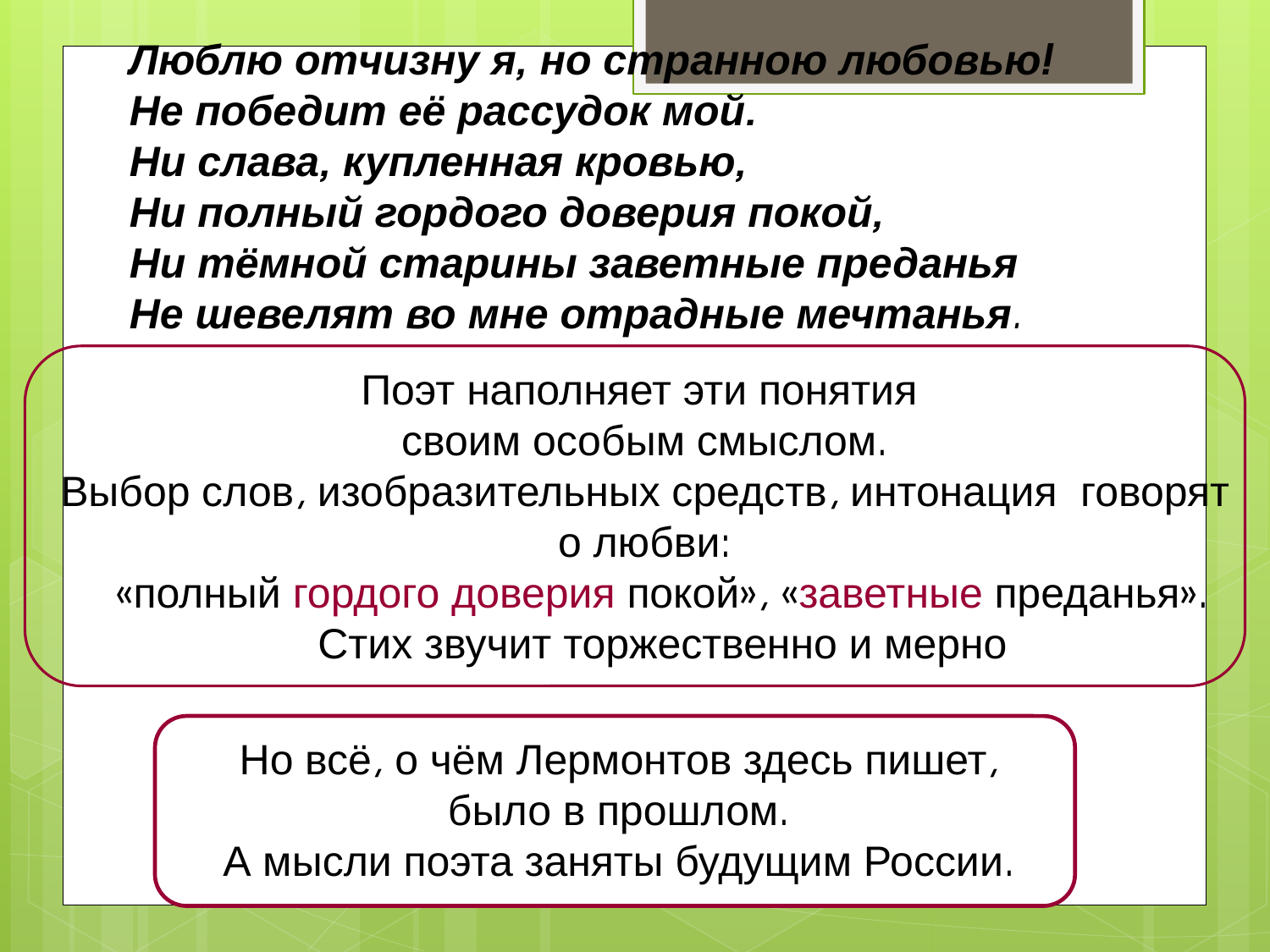

Люблю отчизну я, но странною любовью!
Не победит её рассудок мой.
Ни слава, купленная кровью,
Ни полный гордого доверия покой,
Ни тёмной старины заветные преданья
Не шевелят во мне отрадные мечтанья.

Поэт наполняет эти понятия
своим особым смыслом.
Выбор слов, изобразительных средств, интонация  говорят о любви:
   «полный гордого доверия покой», «заветные преданья».
   Стих звучит торжественно и мерно

Но всё, о чём Лермонтов здесь пишет,
было в прошлом.
А мысли поэта заняты будущим России.